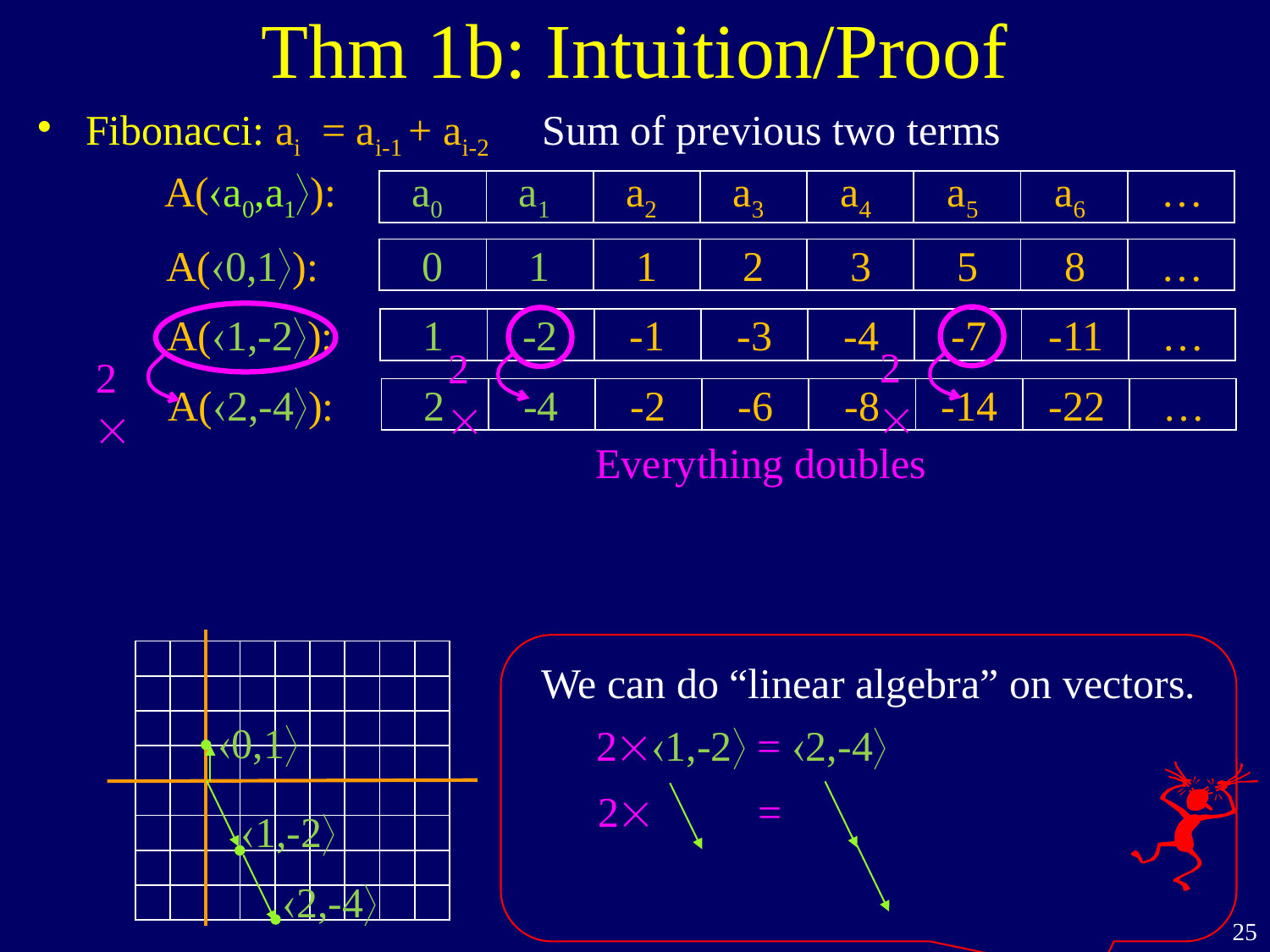

# Thm 1b: Intuition/Proof
Fibonacci: ai  = ai-1 + ai-2     Sum of previous two terms
A(〈a0,a1〉):
a0
a1
a2
a3
a4
a5
a6
…
|  |  |  |  |  |  |  |  |
| --- | --- | --- | --- | --- | --- | --- | --- |
A(〈0,1〉):
0
1
1
2
3
5
8
…
|  |  |  |  |  |  |  |  |
| --- | --- | --- | --- | --- | --- | --- | --- |
A(〈1,-2〉):
1
-2
-1
-3
-4
-7
-11
…

2×

2×

2×
Everything doubles
|  |  |  |  |  |  |  |  |
| --- | --- | --- | --- | --- | --- | --- | --- |
A(〈2,-4〉):
2
-4
-2
-6
-8
-14
-22
…
|  |  |  |  |  |  |  |  |
| --- | --- | --- | --- | --- | --- | --- | --- |
  〈0,1〉

 〈1,-2〉

 〈2,-4〉

We can do “linear algebra” on vectors.
|  |  |  |  |  |  |  |  |  |
| --- | --- | --- | --- | --- | --- | --- | --- | --- |
|  |  |  |  |  |  |  |  |  |
|  |  |  |  |  |  |  |  |  |
|  |  |  |  |  |  |  |  |  |
|  |  |  |  |  |  |  |  |  |
|  |  |  |  |  |  |  |  |  |
|  |  |  |  |  |  |  |  |  |
|  |  |  |  |  |  |  |  |  |
2×〈1,-2〉 = 〈2,-4〉

2×          =